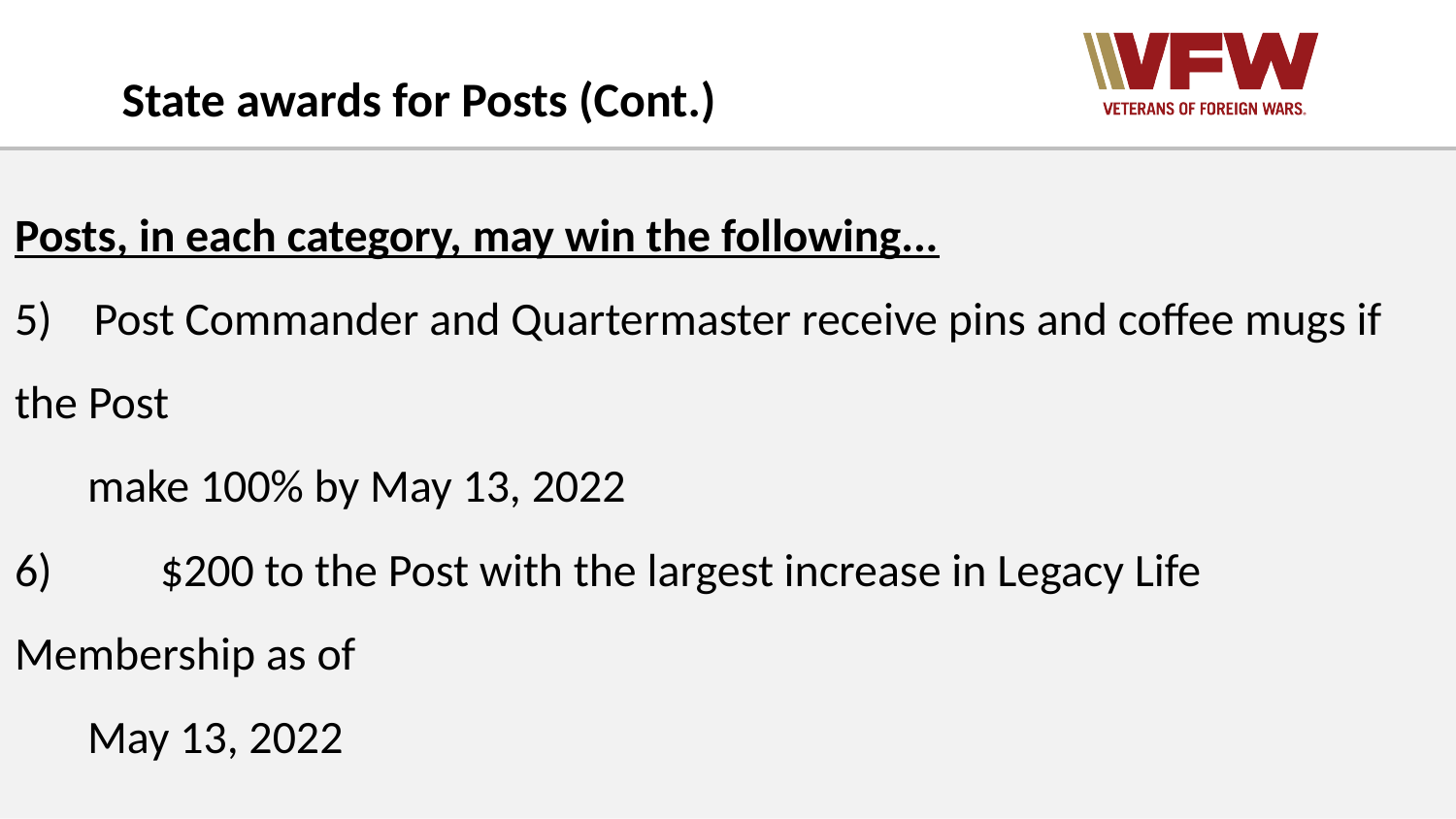

State awards for Posts (Cont.)

Posts, in each category, may win the following...
5)    Post Commander and Quartermaster receive pins and coffee mugs if the Post
make 100% by May 13, 2022
6) 	$200 to the Post with the largest increase in Legacy Life Membership as of
May 13, 2022